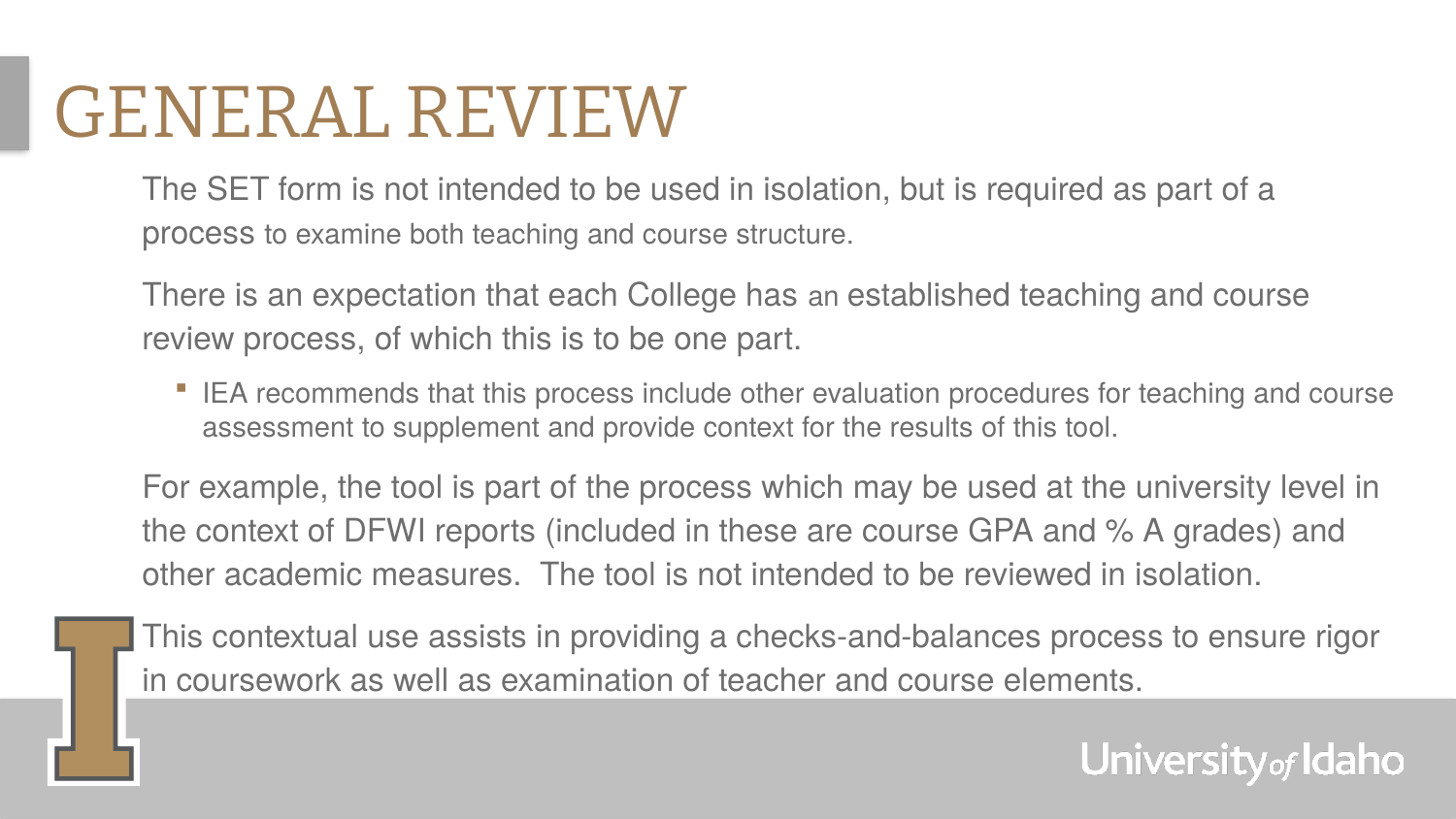

# General Review
The SET form is not intended to be used in isolation, but is required as part of a process to examine both teaching and course structure.
There is an expectation that each College has an established teaching and course review process, of which this is to be one part.
IEA recommends that this process include other evaluation procedures for teaching and course assessment to supplement and provide context for the results of this tool.
For example, the tool is part of the process which may be used at the university level in the context of DFWI reports (included in these are course GPA and % A grades) and other academic measures.  The tool is not intended to be reviewed in isolation.
This contextual use assists in providing a checks-and-balances process to ensure rigor in coursework as well as examination of teacher and course elements.